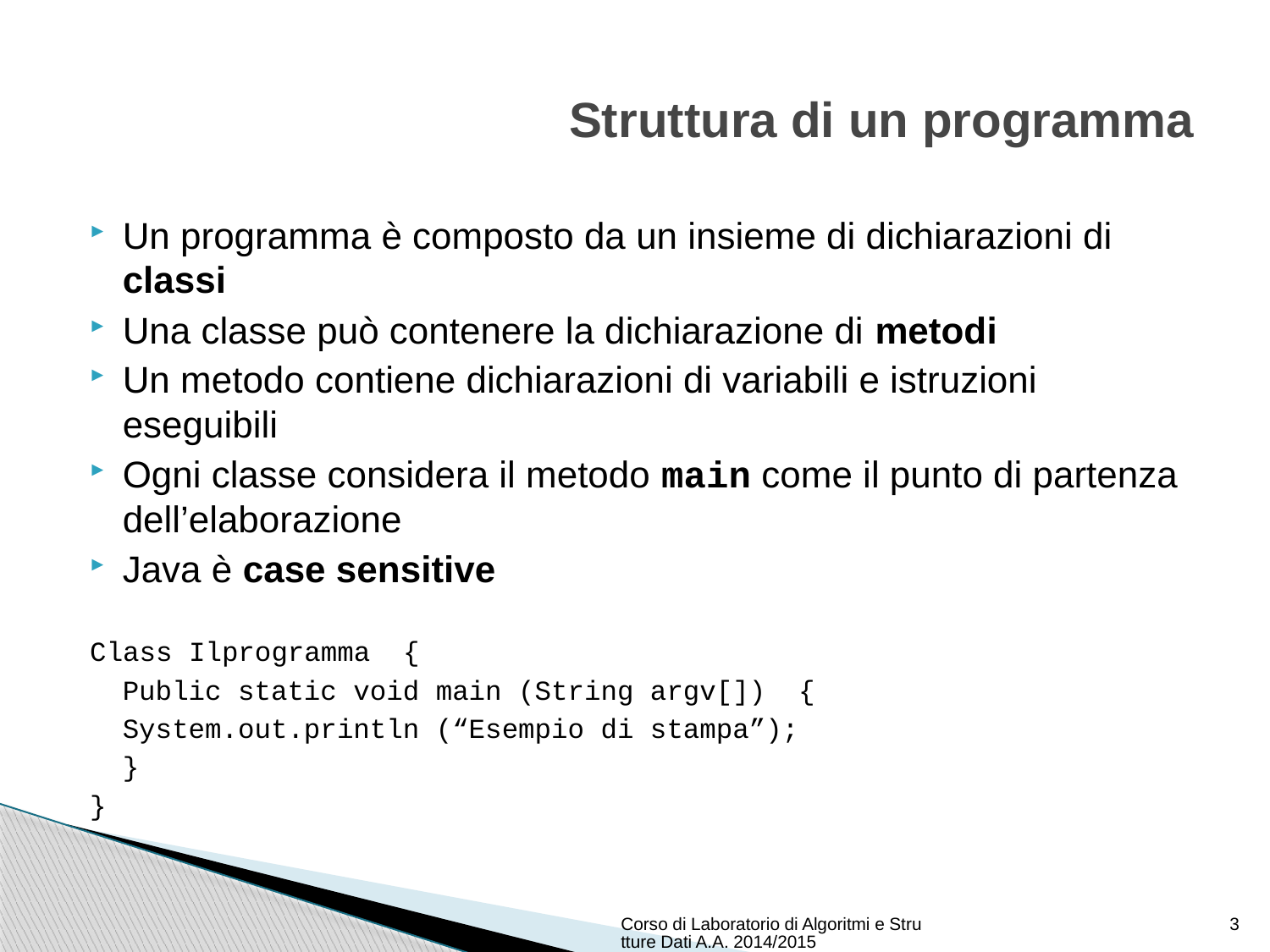

# Struttura di un programma
Un programma è composto da un insieme di dichiarazioni di classi
Una classe può contenere la dichiarazione di metodi
Un metodo contiene dichiarazioni di variabili e istruzioni eseguibili
Ogni classe considera il metodo main come il punto di partenza dell’elaborazione
Java è case sensitive

Class Ilprogramma  {
	Public static void main (String argv[])  {
 		System.out.println (“Esempio di stampa”);
	}
}
Corso di Laboratorio di Algoritmi e Strutture Dati A.A. 2014/2015
3